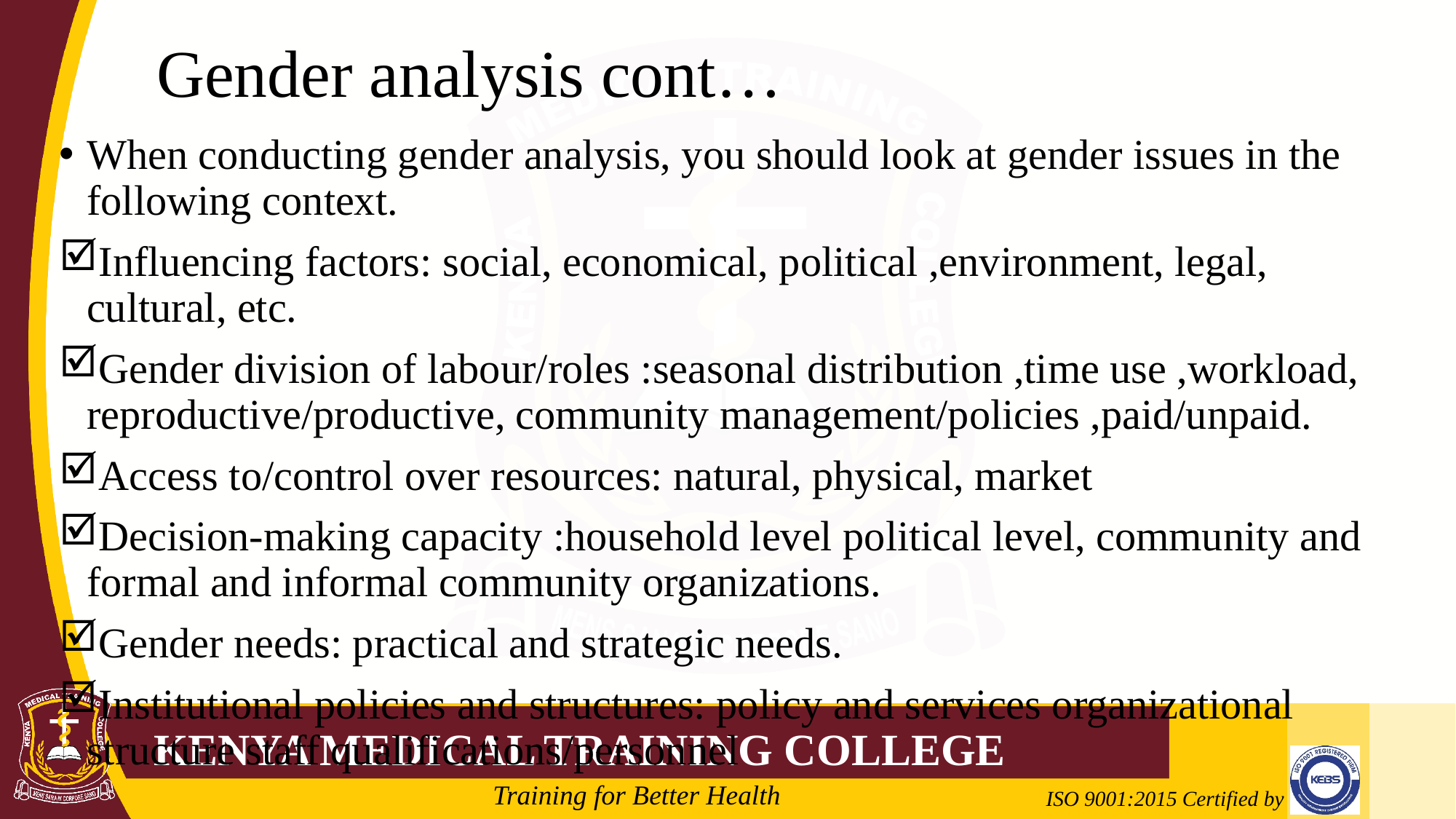

# Gender analysis cont…
When conducting gender analysis, you should look at gender issues in the following context.
Influencing factors: social, economical, political ,environment, legal, cultural, etc.
Gender division of labour/roles :seasonal distribution ,time use ,workload, reproductive/productive, community management/policies ,paid/unpaid.
Access to/control over resources: natural, physical, market
Decision-making capacity :household level political level, community and formal and informal community organizations.
Gender needs: practical and strategic needs.
Institutional policies and structures: policy and services organizational structure staff qualifications/personnel